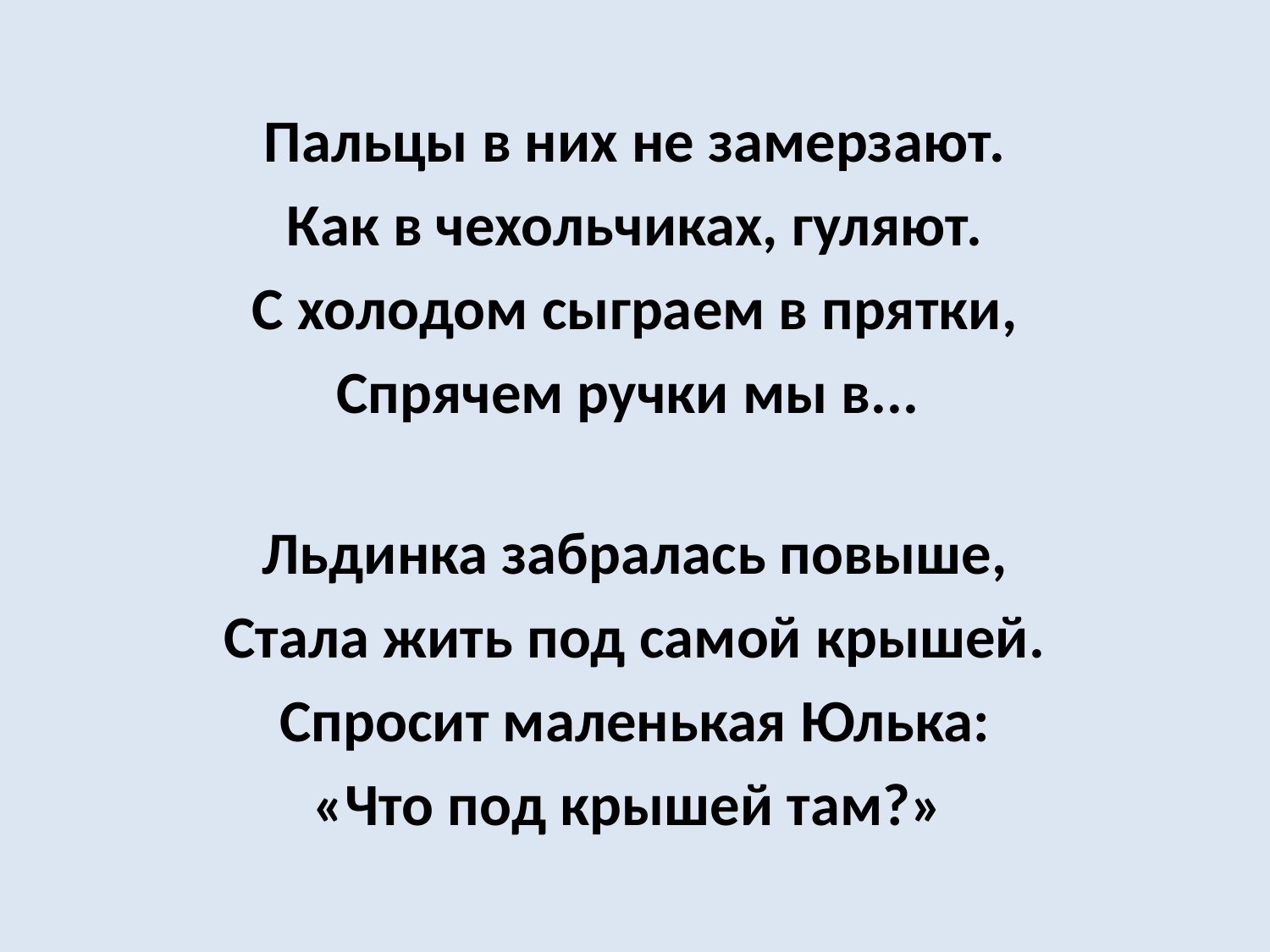

Пальцы в них не замерзают.
Как в чехольчиках, гуляют.
С холодом сыграем в прятки,
Спрячем ручки мы в...

Льдинка забралась повыше,
Стала жить под самой крышей.
Спросит маленькая Юлька:
«Что под крышей там?»